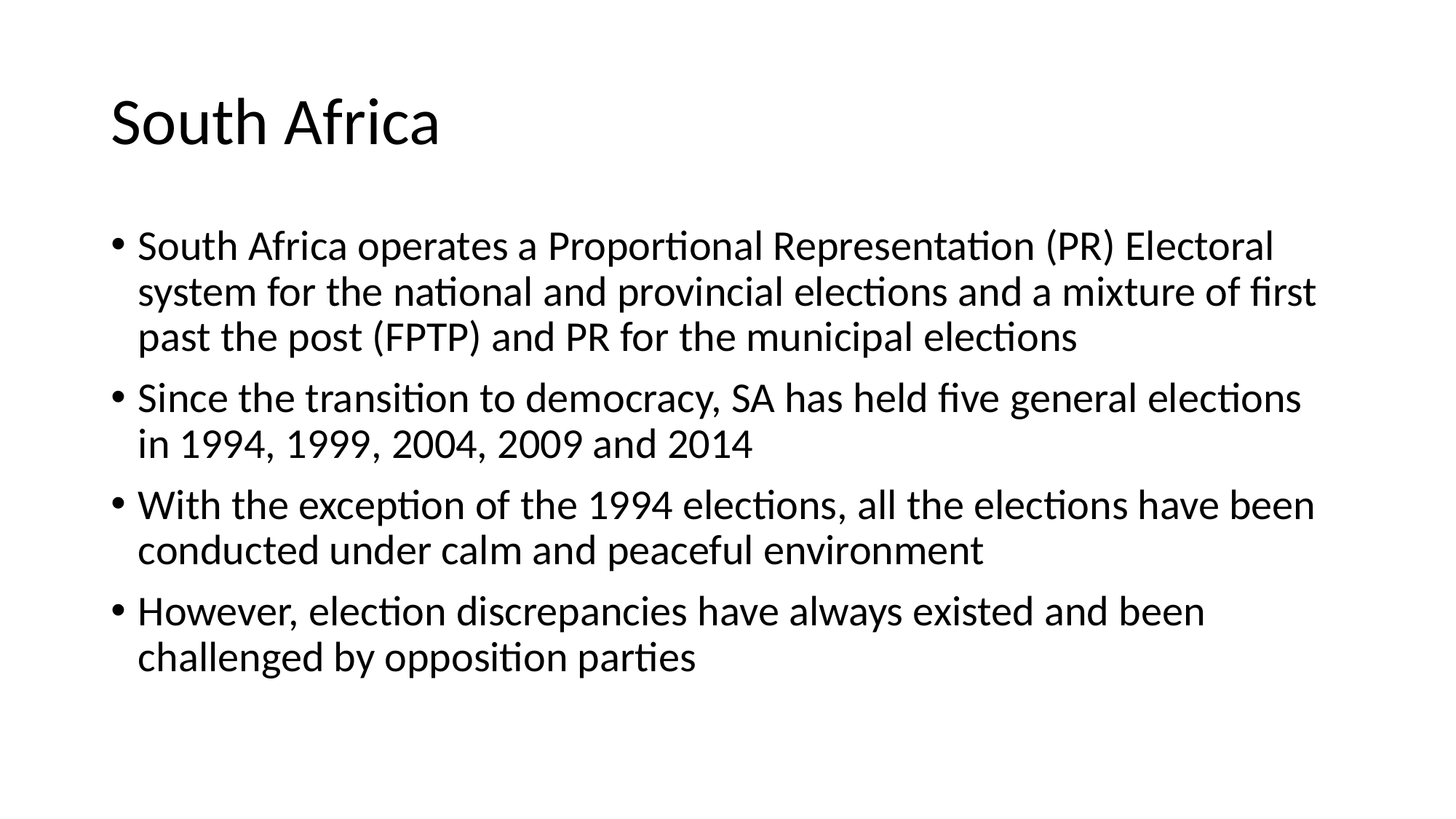

# South Africa
South Africa operates a Proportional Representation (PR) Electoral system for the national and provincial elections and a mixture of first past the post (FPTP) and PR for the municipal elections
Since the transition to democracy, SA has held five general elections in 1994, 1999, 2004, 2009 and 2014
With the exception of the 1994 elections, all the elections have been conducted under calm and peaceful environment
However, election discrepancies have always existed and been challenged by opposition parties